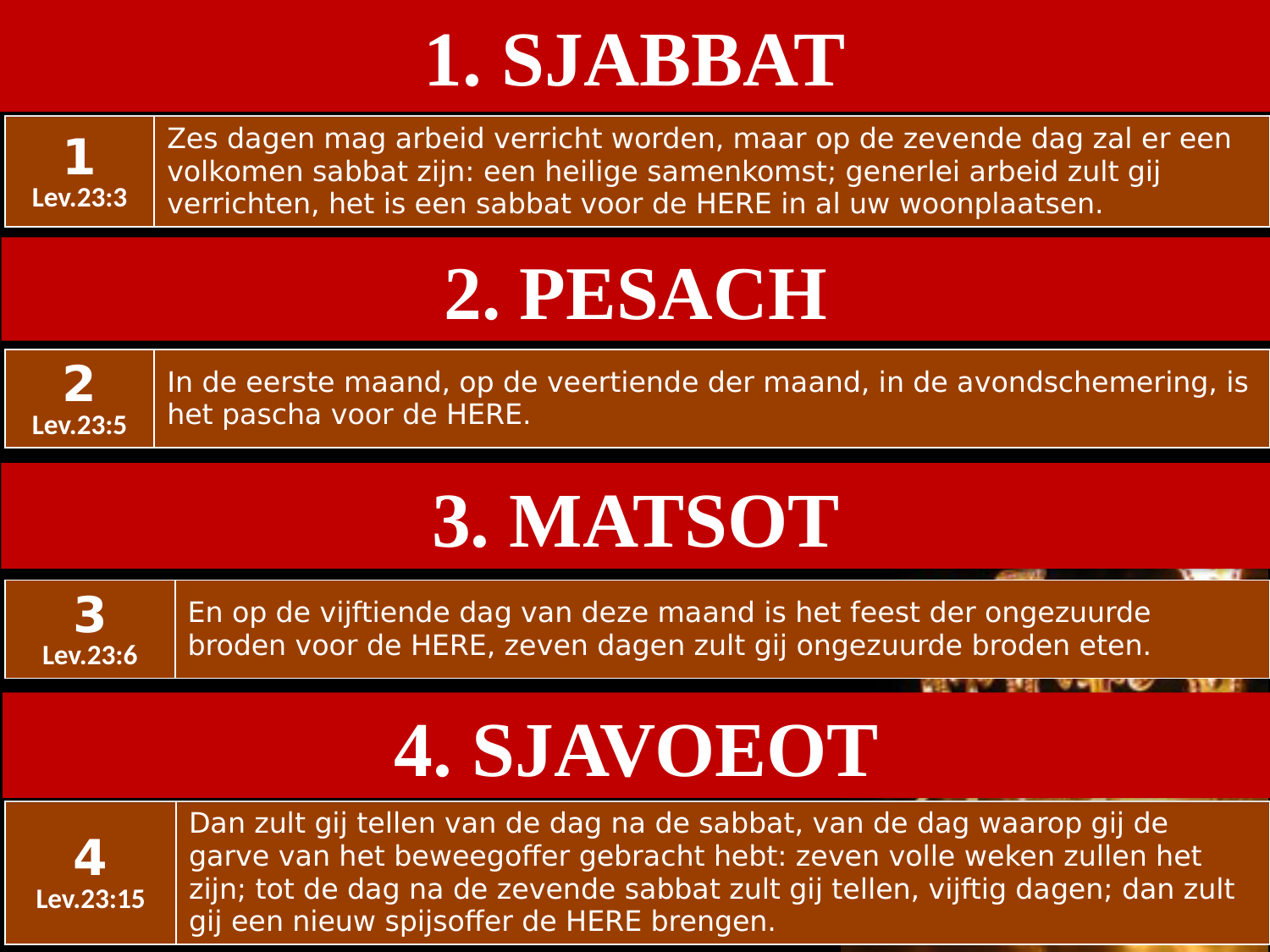

1. SJABBAT

| 1 Lev.23:3 | Zes dagen mag arbeid verricht worden, maar op de zevende dag zal er een volkomen sabbat zijn: een heilige samenkomst; generlei arbeid zult gij verrichten, het is een sabbat voor de HERE in al uw woonplaatsen. |
| --- | --- |
2. PESACH
| 2 Lev.23:5 | In de eerste maand, op de veertiende der maand, in de avondschemering, is het pascha voor de HERE. |
| --- | --- |
3. MATSOT
| 3 Lev.23:6 | En op de vijftiende dag van deze maand is het feest der ongezuurde broden voor de HERE, zeven dagen zult gij ongezuurde broden eten. |
| --- | --- |
4. SJAVOEOT
| 4 Lev.23:15 | Dan zult gij tellen van de dag na de sabbat, van de dag waarop gij de garve van het beweegoffer gebracht hebt: zeven volle weken zullen het zijn; tot de dag na de zevende sabbat zult gij tellen, vijftig dagen; dan zult gij een nieuw spijsoffer de HERE brengen. |
| --- | --- |